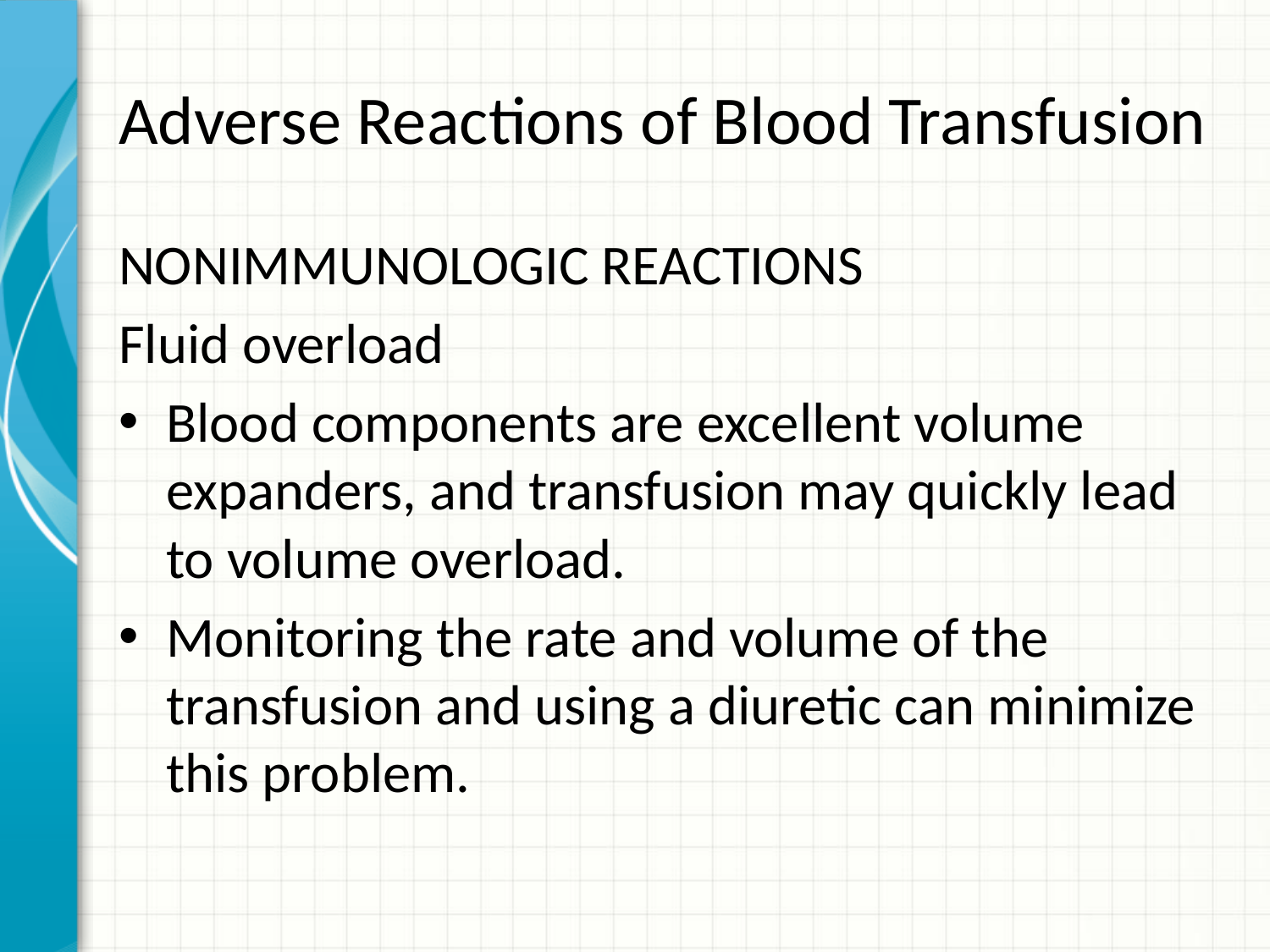

# Adverse Reactions of Blood Transfusion
NONIMMUNOLOGIC REACTIONS
Fluid overload
Blood components are excellent volume expanders, and transfusion may quickly lead to volume overload.
Monitoring the rate and volume of the transfusion and using a diuretic can minimize this problem.